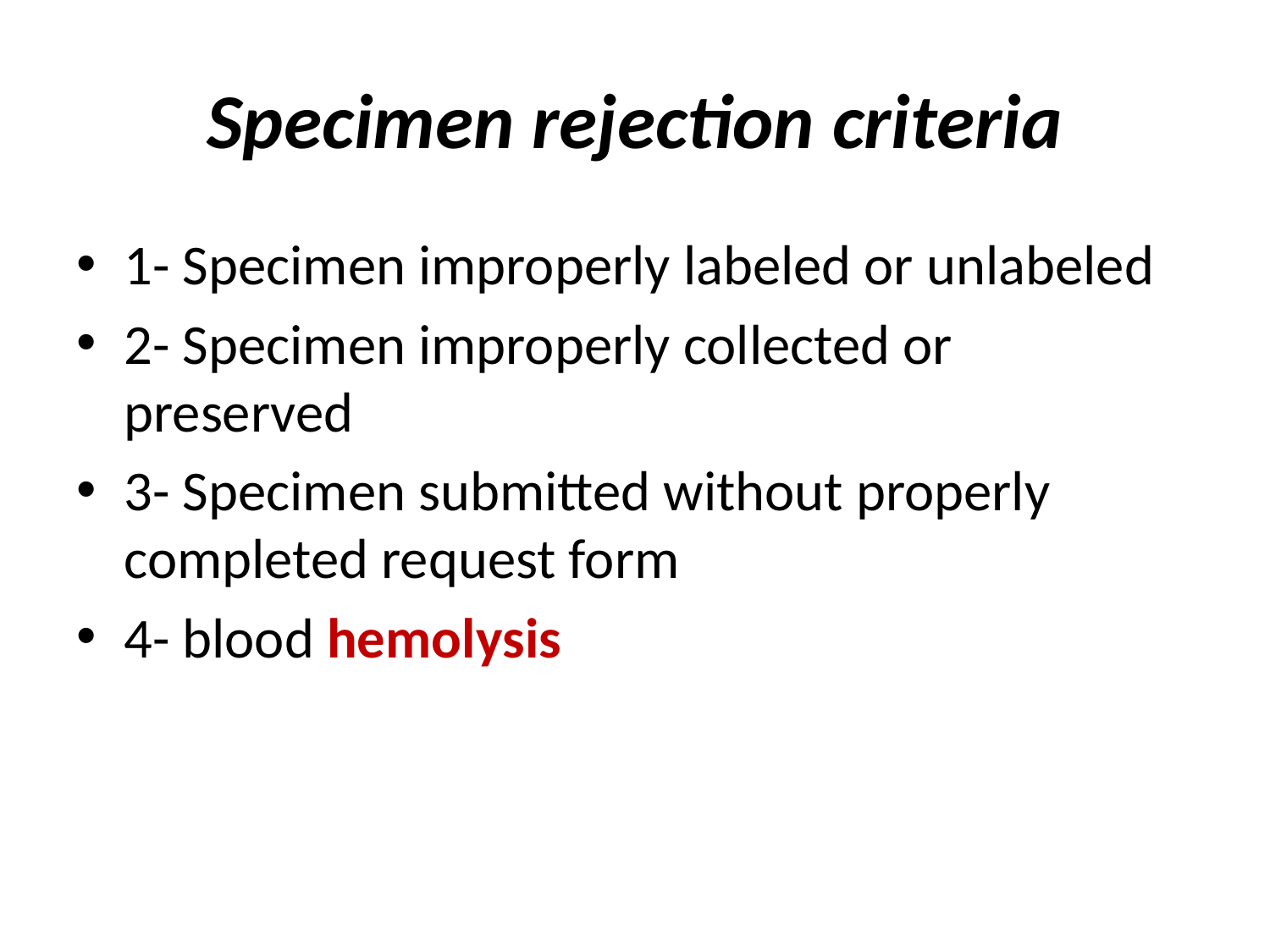

# Specimen rejection criteria
1- Specimen improperly labeled or unlabeled
2- Specimen improperly collected or preserved
3- Specimen submitted without properly completed request form
4- blood hemolysis